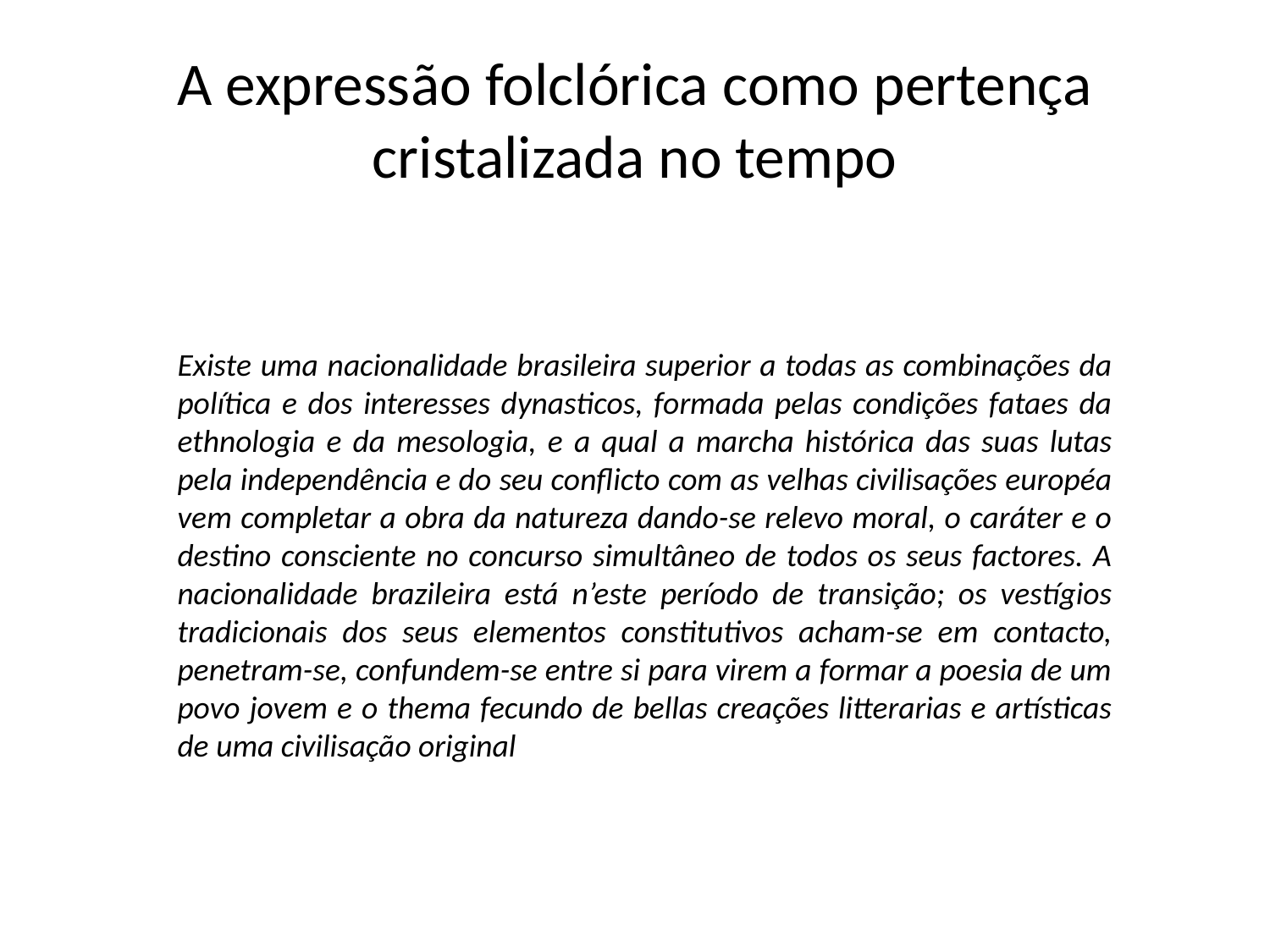

# A expressão folclórica como pertença cristalizada no tempo
Existe uma nacionalidade brasileira superior a todas as combinações da política e dos interesses dynasticos, formada pelas condições fataes da ethnologia e da mesologia, e a qual a marcha histórica das suas lutas pela independência e do seu conflicto com as velhas civilisações européa vem completar a obra da natureza dando-se relevo moral, o caráter e o destino consciente no concurso simultâneo de todos os seus factores. A nacionalidade brazileira está n’este período de transição; os vestígios tradicionais dos seus elementos constitutivos acham-se em contacto, penetram-se, confundem-se entre si para virem a formar a poesia de um povo jovem e o thema fecundo de bellas creações litterarias e artísticas de uma civilisação original